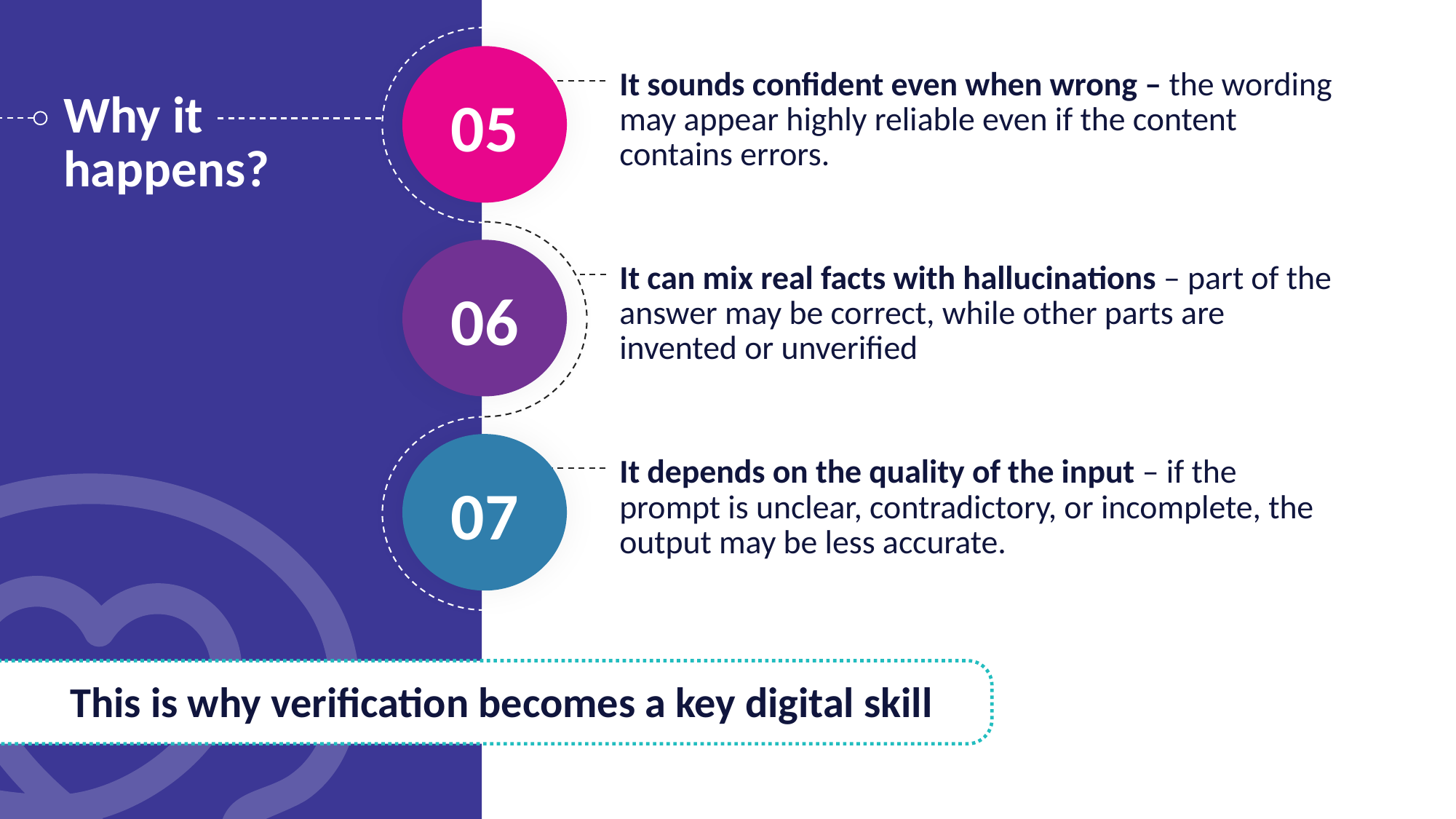

It sounds confident even when wrong – the wording may appear highly reliable even if the content contains errors.

05
Why it happens?

It can mix real facts with hallucinations – part of the answer may be correct, while other parts are invented or unverified
06

It depends on the quality of the input – if the prompt is unclear, contradictory, or incomplete, the output may be less accurate.

07

This is why verification becomes a key digital skill